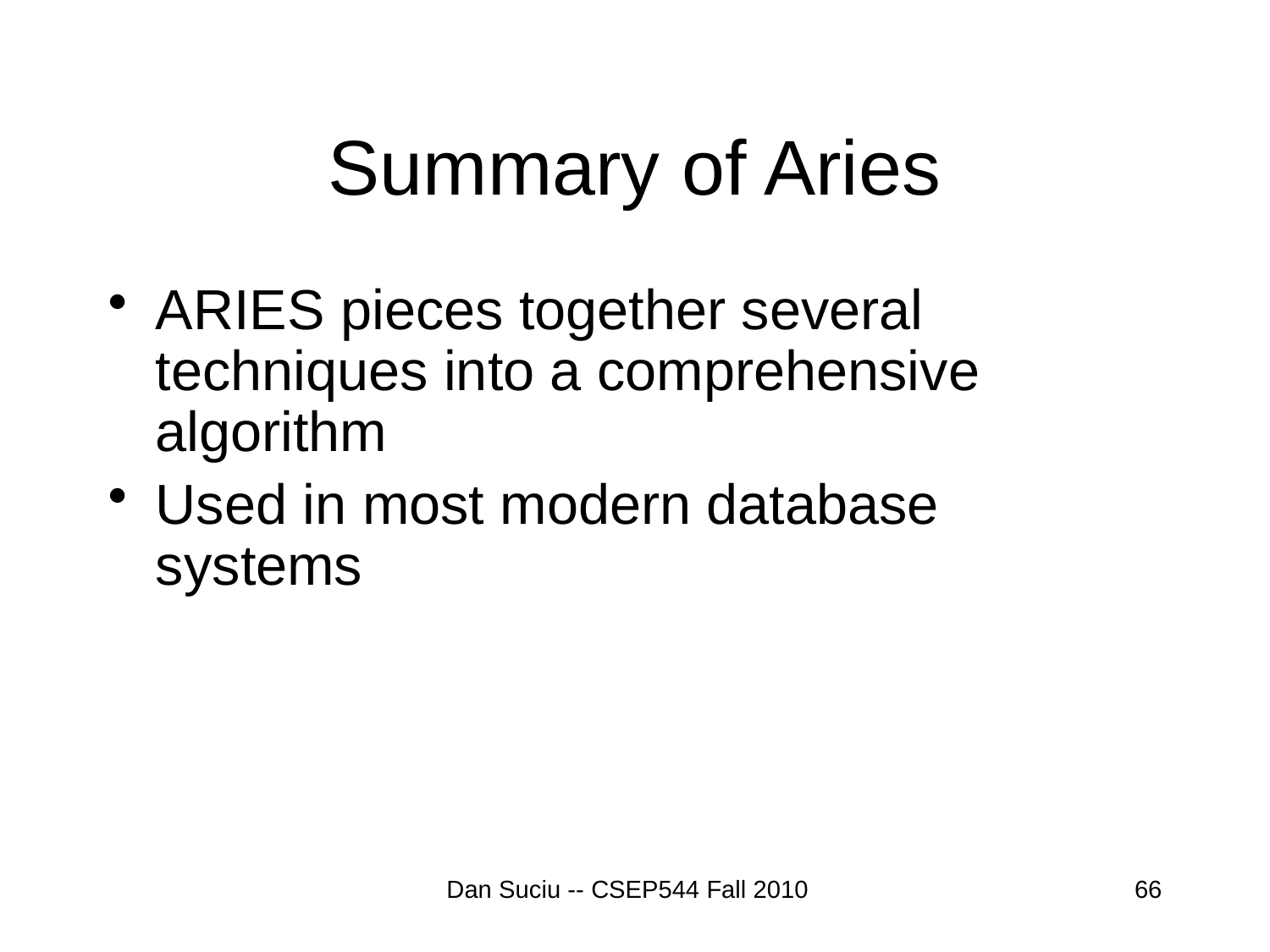

# Summary of Aries
ARIES pieces together several techniques into a comprehensive algorithm
Used in most modern database systems
Dan Suciu -- CSEP544 Fall 2010
66